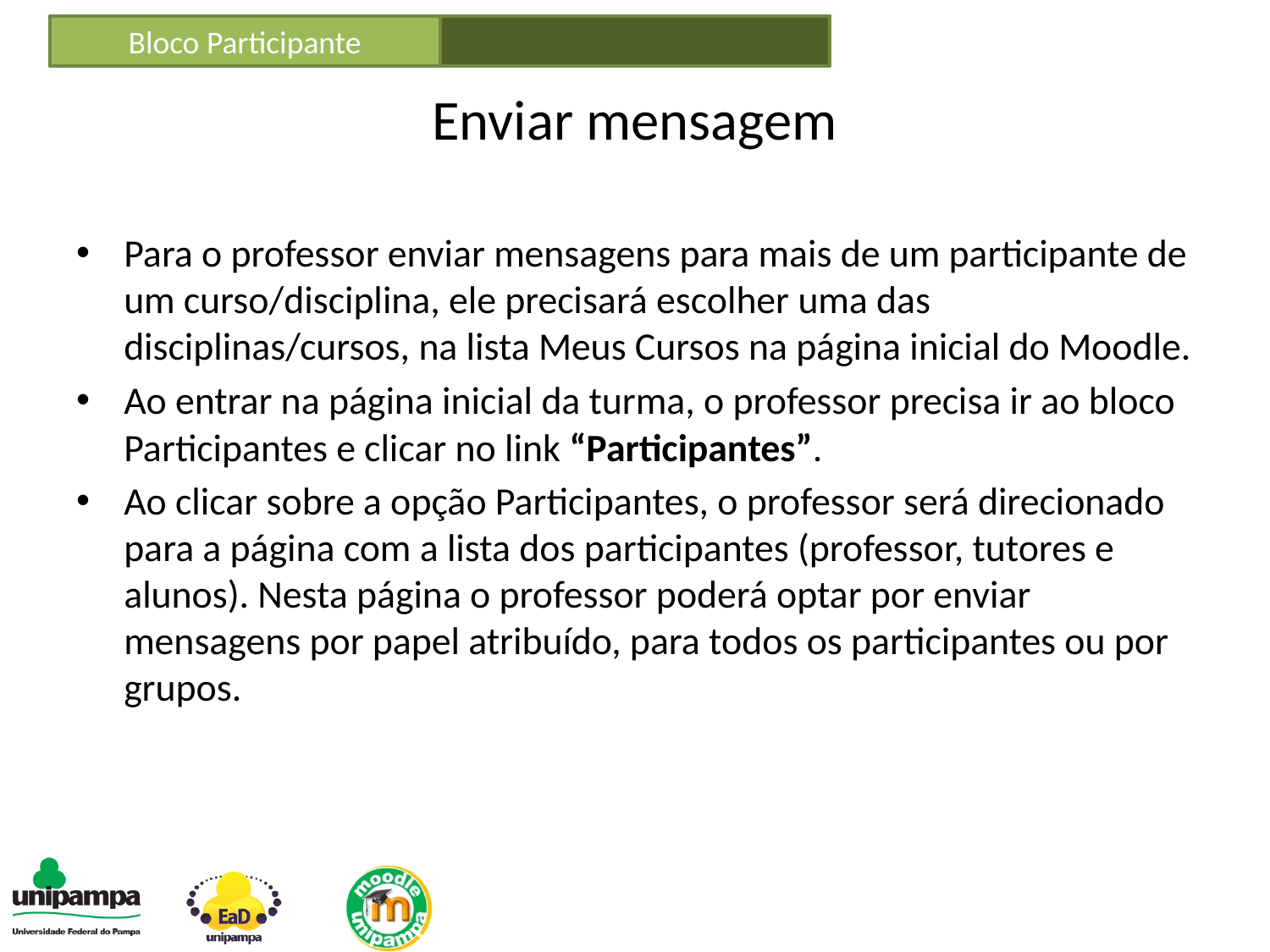

Bloco Participante

# Enviar mensagem
Para o professor enviar mensagens para mais de um participante de um curso/disciplina, ele precisará escolher uma das disciplinas/cursos, na lista Meus Cursos na página inicial do Moodle.
Ao entrar na página inicial da turma, o professor precisa ir ao bloco Participantes e clicar no link “Participantes”.
Ao clicar sobre a opção Participantes, o professor será direcionado para a página com a lista dos participantes (professor, tutores e alunos). Nesta página o professor poderá optar por enviar mensagens por papel atribuído, para todos os participantes ou por grupos.